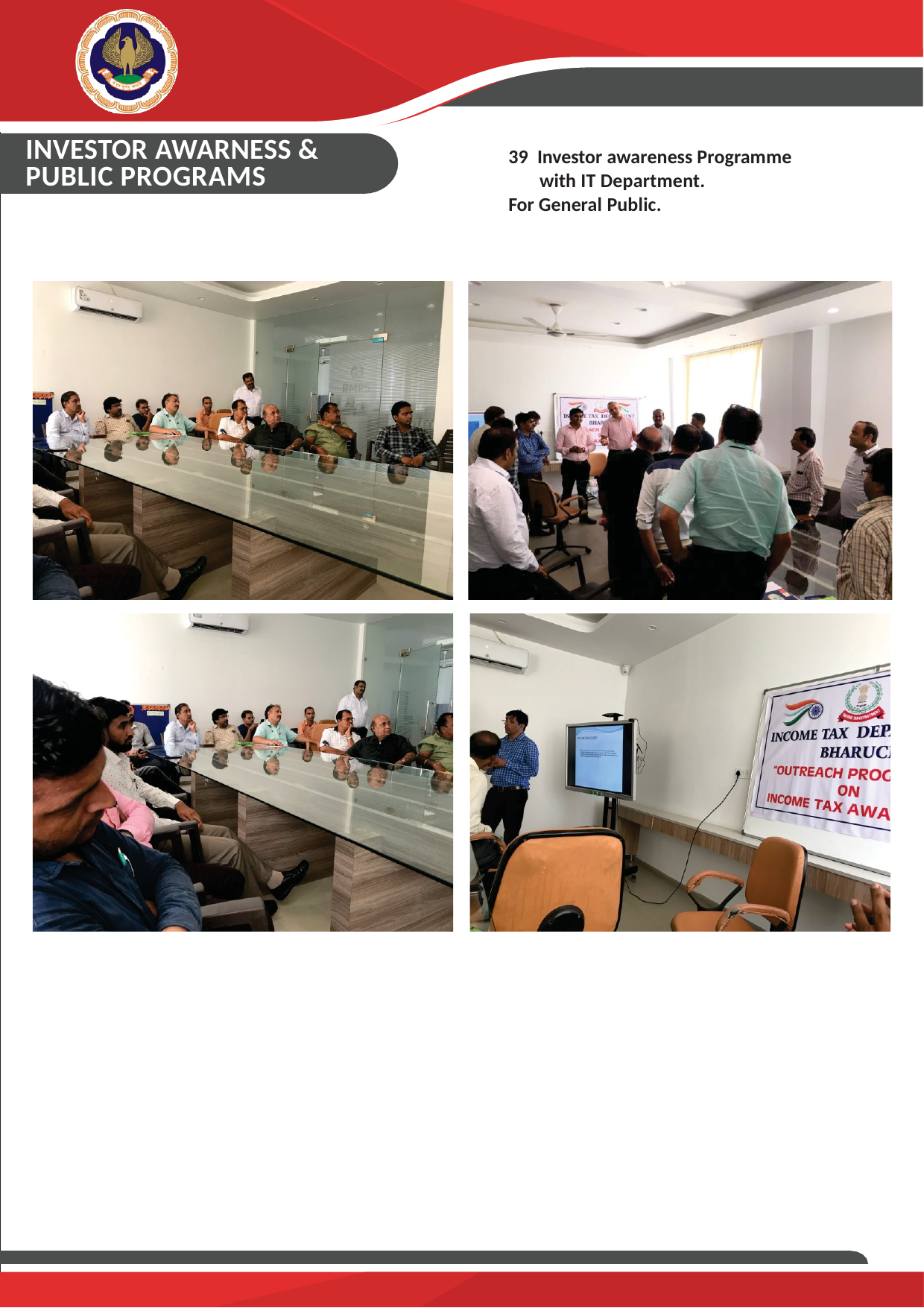

BHARUCH BRANCH OF WIRC OF ICAI BHARUCH
ACTIVITY REPORT-2019

INVESTOR AWARNESS &

39 Investor awareness Programme  with IT Department.
For General Public.
PUBLIC PROGRAMS